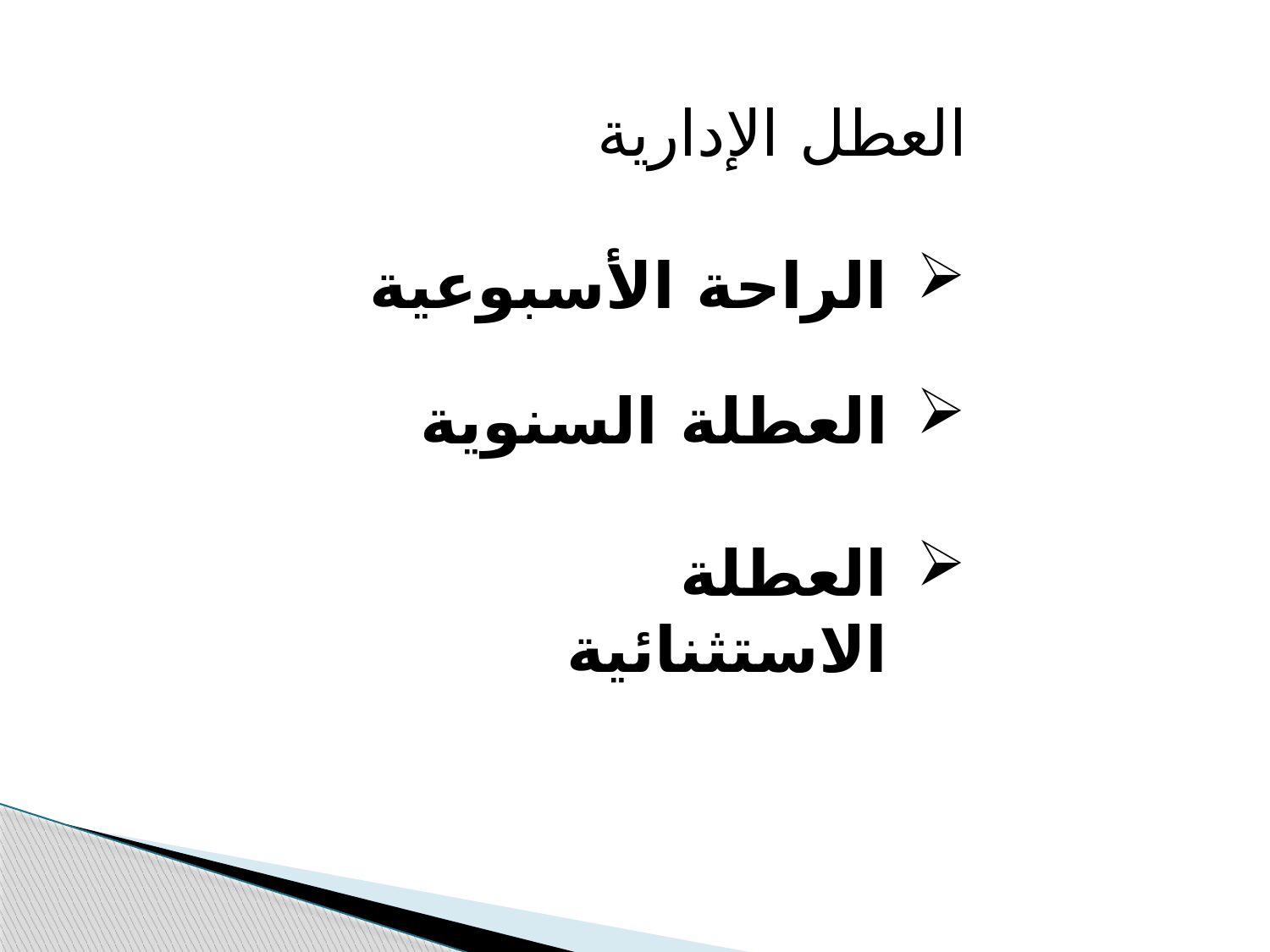

العطل الإدارية

الراحة الأسبوعية

العطلة السنوية

العطلة الاستثنائية